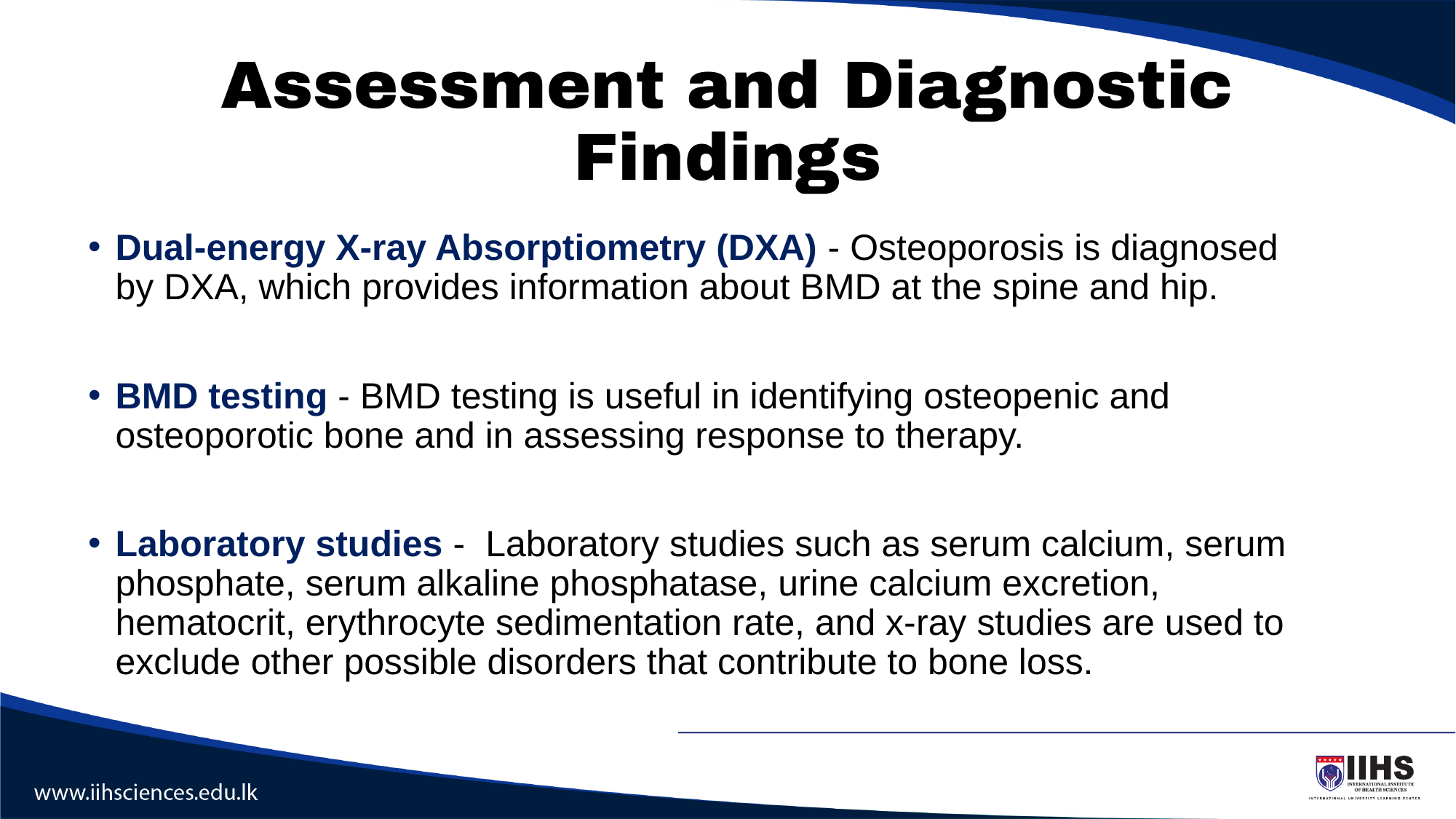

# Assessment and Diagnostic Findings
Dual-energy X-ray Absorptiometry (DXA) - Osteoporosis is diagnosed by DXA, which provides information about BMD at the spine and hip.

BMD testing - BMD testing is useful in identifying osteopenic and osteoporotic bone and in assessing response to therapy.

Laboratory studies -  Laboratory studies such as serum calcium, serum phosphate, serum alkaline phosphatase, urine calcium excretion, hematocrit, erythrocyte sedimentation rate, and x-ray studies are used to exclude other possible disorders that contribute to bone loss.